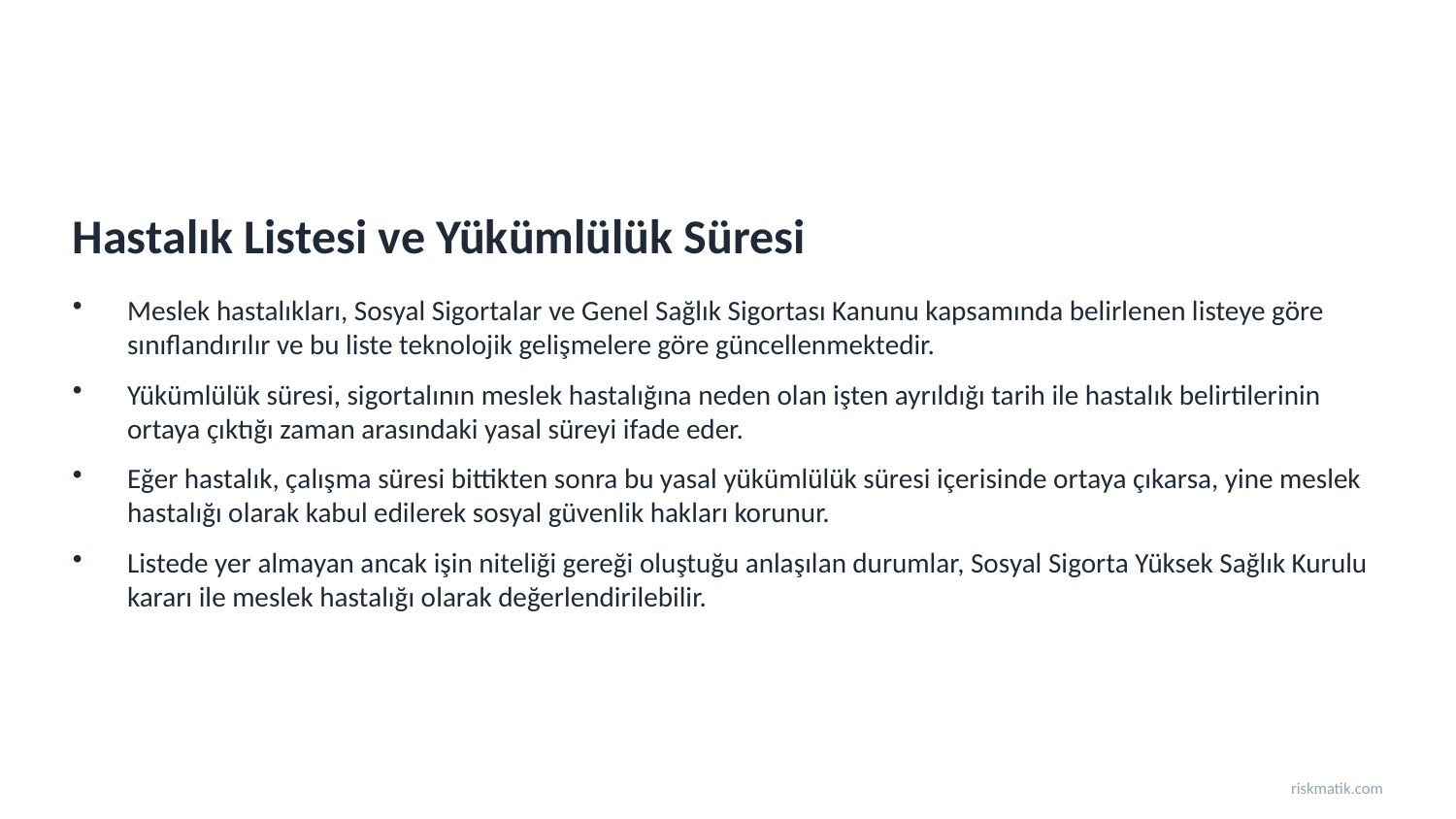

Hastalık Listesi ve Yükümlülük Süresi
Meslek hastalıkları, Sosyal Sigortalar ve Genel Sağlık Sigortası Kanunu kapsamında belirlenen listeye göre sınıflandırılır ve bu liste teknolojik gelişmelere göre güncellenmektedir.
Yükümlülük süresi, sigortalının meslek hastalığına neden olan işten ayrıldığı tarih ile hastalık belirtilerinin ortaya çıktığı zaman arasındaki yasal süreyi ifade eder.
Eğer hastalık, çalışma süresi bittikten sonra bu yasal yükümlülük süresi içerisinde ortaya çıkarsa, yine meslek hastalığı olarak kabul edilerek sosyal güvenlik hakları korunur.
Listede yer almayan ancak işin niteliği gereği oluştuğu anlaşılan durumlar, Sosyal Sigorta Yüksek Sağlık Kurulu kararı ile meslek hastalığı olarak değerlendirilebilir.
riskmatik.com